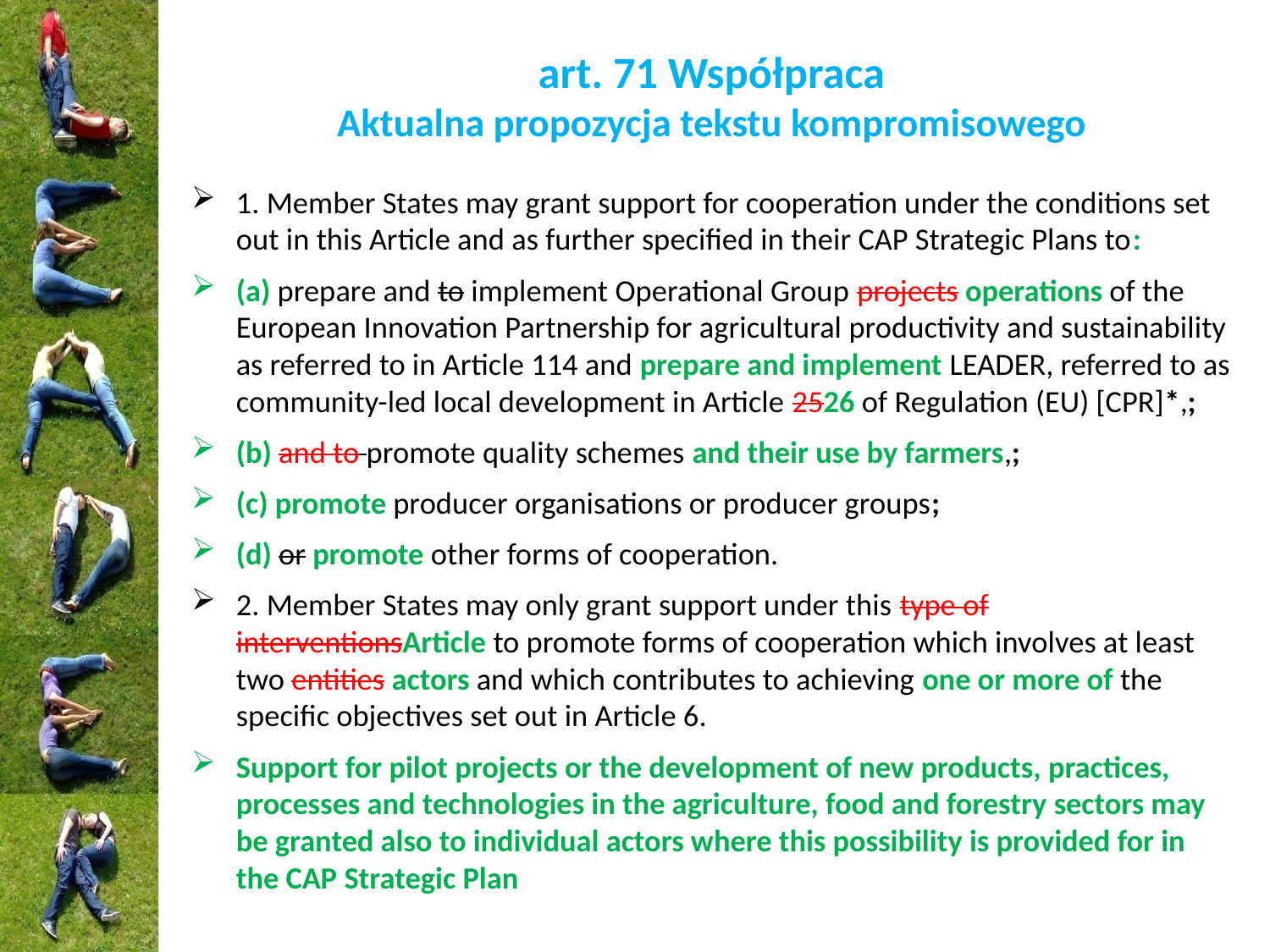

# art. 71 Współpraca Aktualna propozycja tekstu kompromisowego
1. Member States may grant support for cooperation under the conditions set out in this Article and as further specified in their CAP Strategic Plans to:
(a) prepare and to implement Operational Group projects operations of the European Innovation Partnership for agricultural productivity and sustainability as referred to in Article 114 and prepare and implement LEADER, referred to as community-led local development in Article 2526 of Regulation (EU) [CPR]*,;
(b) and to promote quality schemes and their use by farmers,;
(c) promote producer organisations or producer groups;
(d) or promote other forms of cooperation.
2. Member States may only grant support under this type of interventionsArticle to promote forms of cooperation which involves at least two entities actors and which contributes to achieving one or more of the specific objectives set out in Article 6.
Support for pilot projects or the development of new products, practices, processes and technologies in the agriculture, food and forestry sectors may be granted also to individual actors where this possibility is provided for in the CAP Strategic Plan